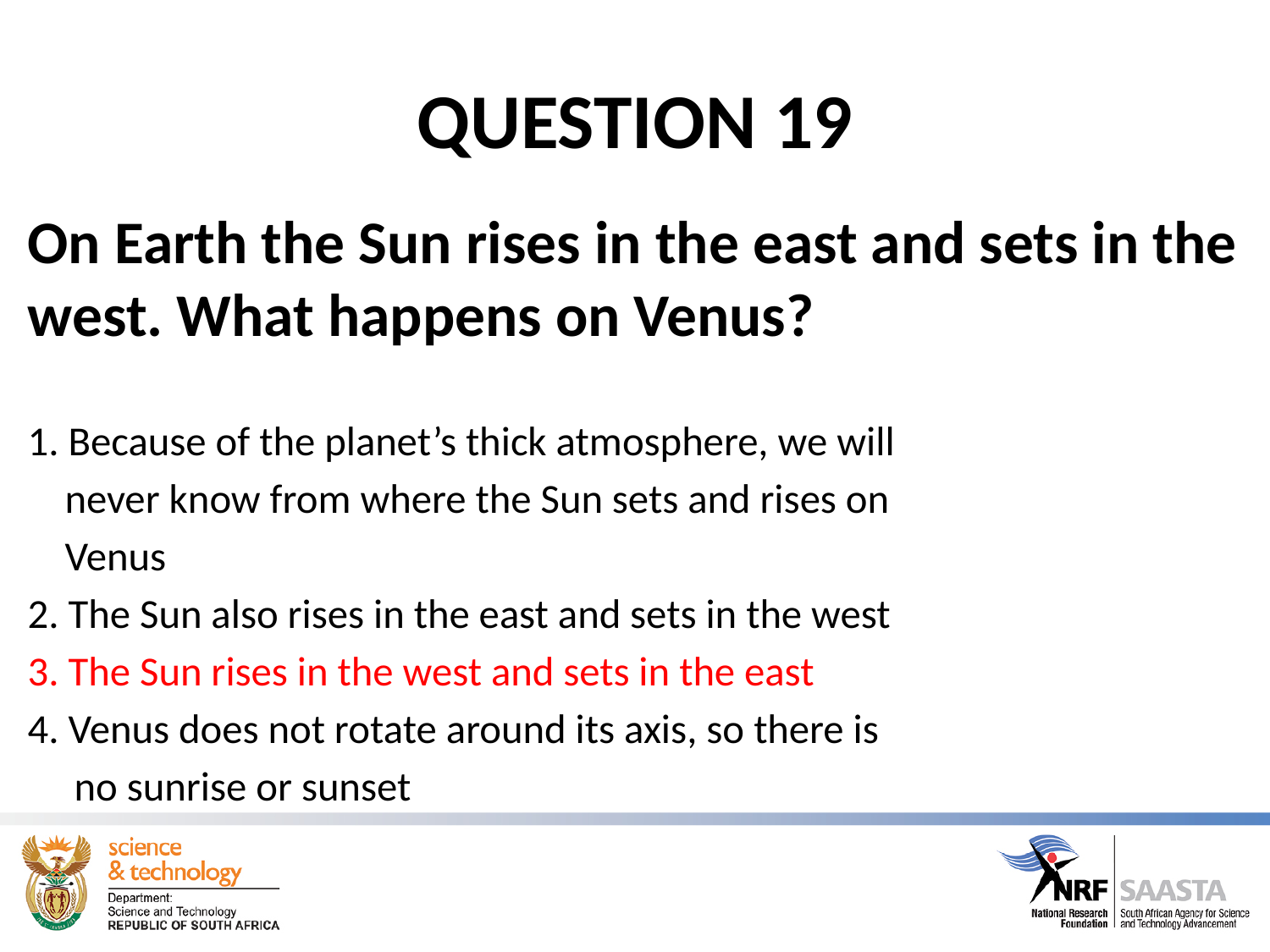

# QUESTION 19
On Earth the Sun rises in the east and sets in the west. What happens on Venus?

1. Because of the planet’s thick atmosphere, we will
    never know from where the Sun sets and rises on
    Venus
2. The Sun also rises in the east and sets in the west
3. The Sun rises in the west and sets in the east
4. Venus does not rotate around its axis, so there is
     no sunrise or sunset